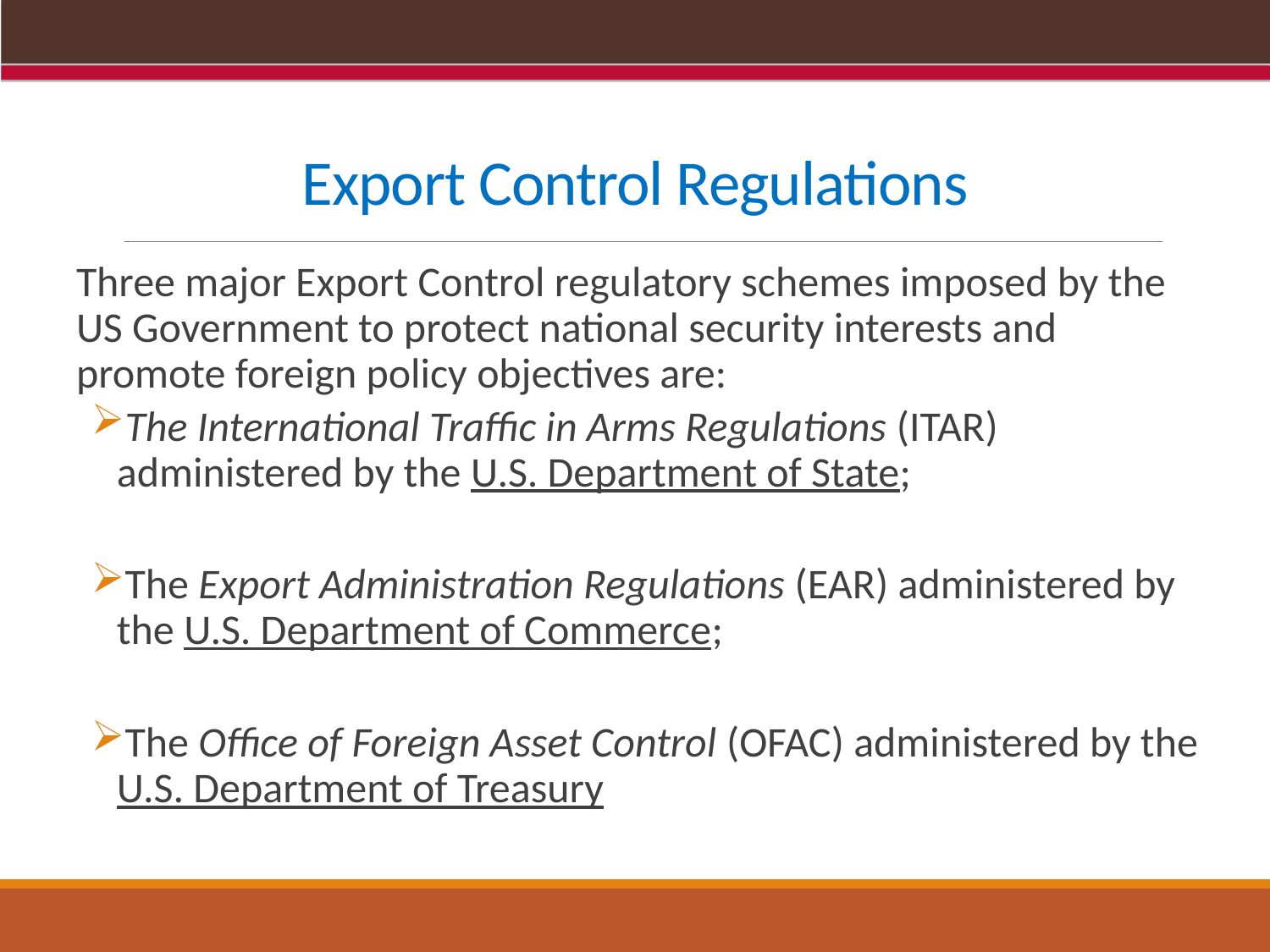

# Export Control Regulations
Three major Export Control regulatory schemes imposed by the US Government to protect national security interests and promote foreign policy objectives are:
The International Traffic in Arms Regulations (ITAR) administered by the U.S. Department of State;

The Export Administration Regulations (EAR) administered by the U.S. Department of Commerce;

The Office of Foreign Asset Control (OFAC) administered by the U.S. Department of Treasury